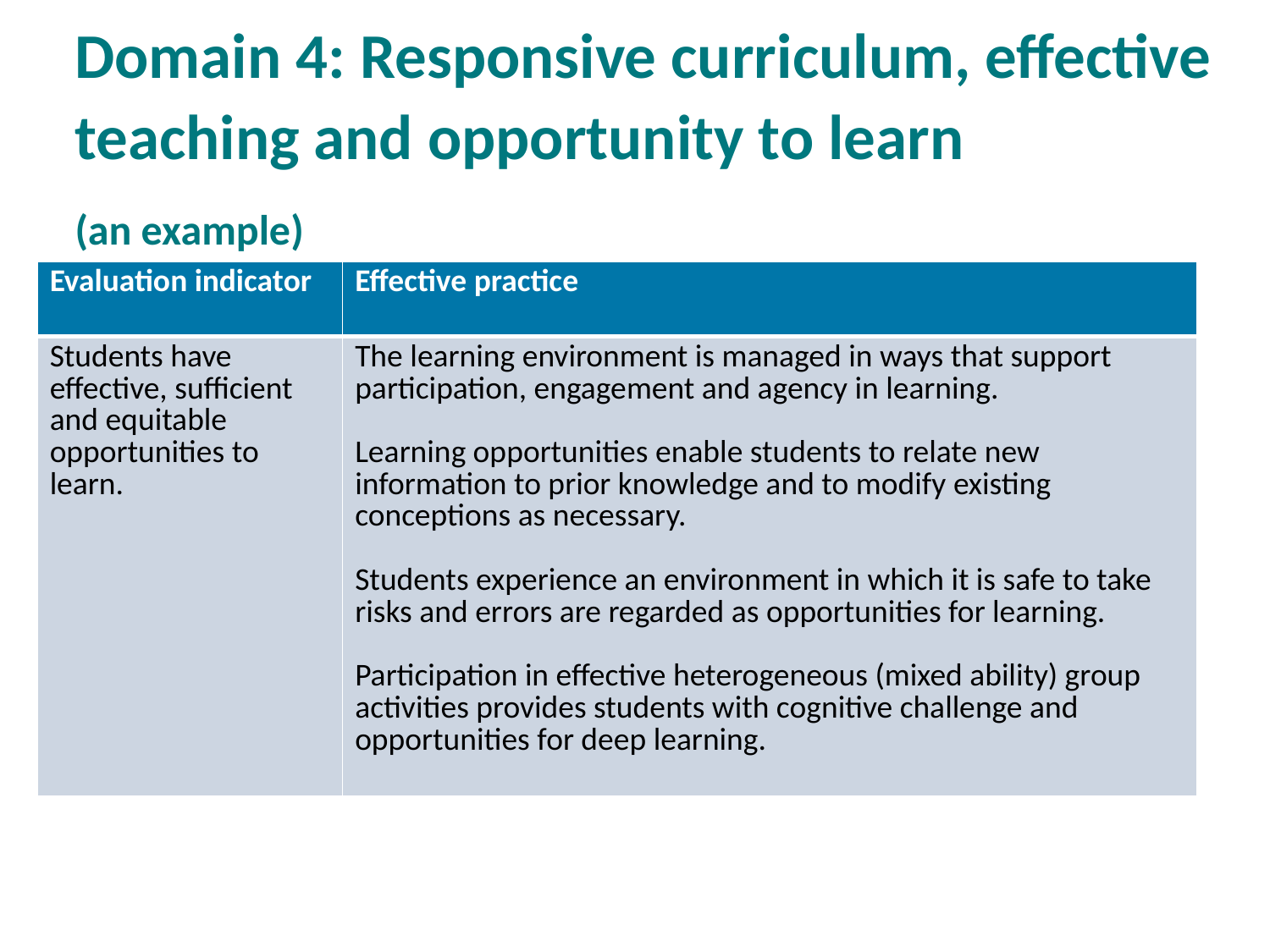

# Domain 4: Responsive curriculum, effective teaching and opportunity to learn (an example)
| Evaluation indicator | Effective practice |
| --- | --- |
| Students have effective, sufficient and equitable opportunities to learn. | The learning environment is managed in ways that support participation, engagement and agency in learning. Learning opportunities enable students to relate new information to prior knowledge and to modify existing conceptions as necessary. Students experience an environment in which it is safe to take risks and errors are regarded as opportunities for learning. Participation in effective heterogeneous (mixed ability) group activities provides students with cognitive challenge and opportunities for deep learning. |